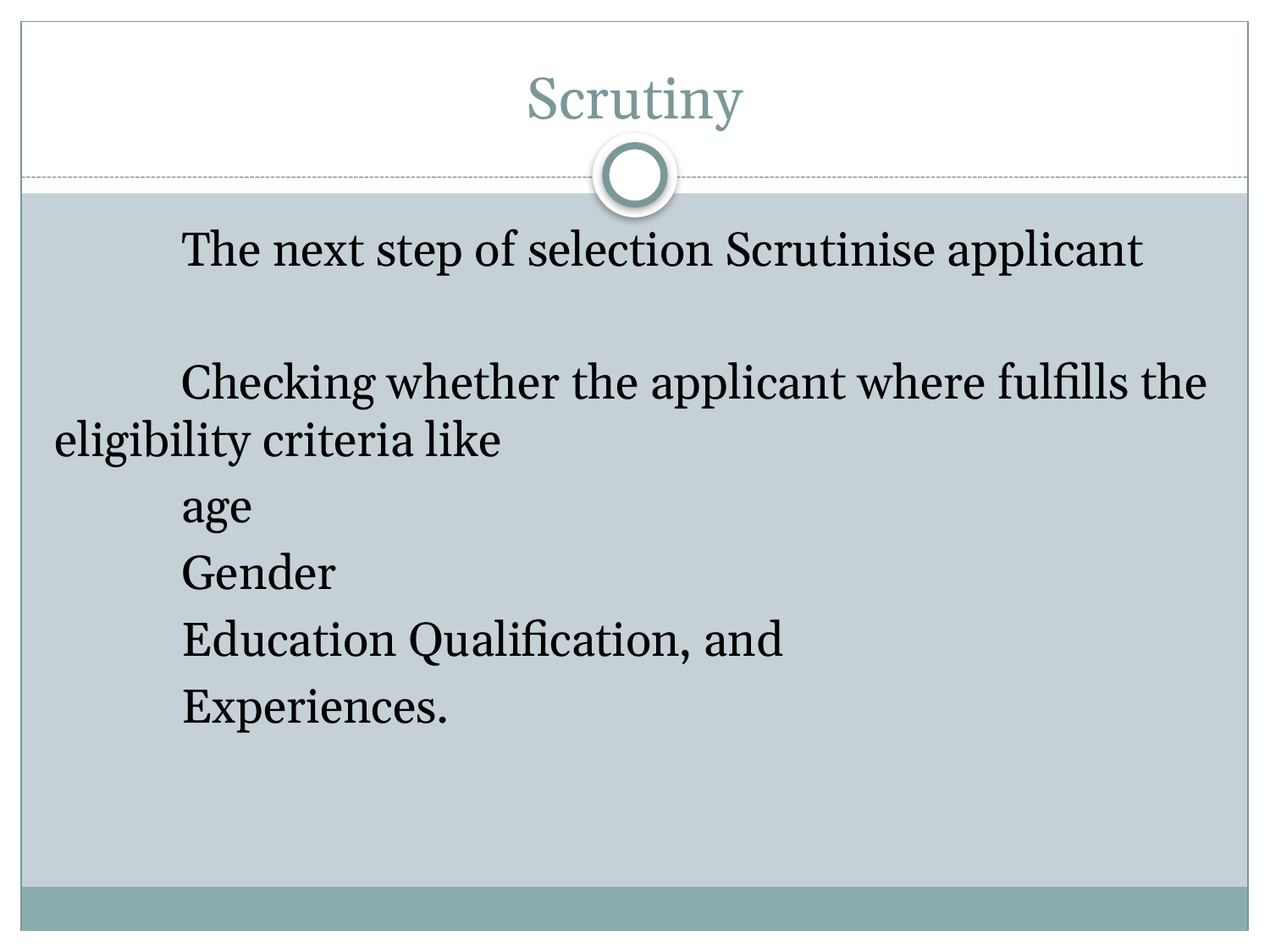

# Scrutiny
	The next step of selection Scrutinise applicant

	Checking whether the applicant where fulfills the eligibility criteria like
	age
	Gender
	Education Qualification, and
	Experiences.